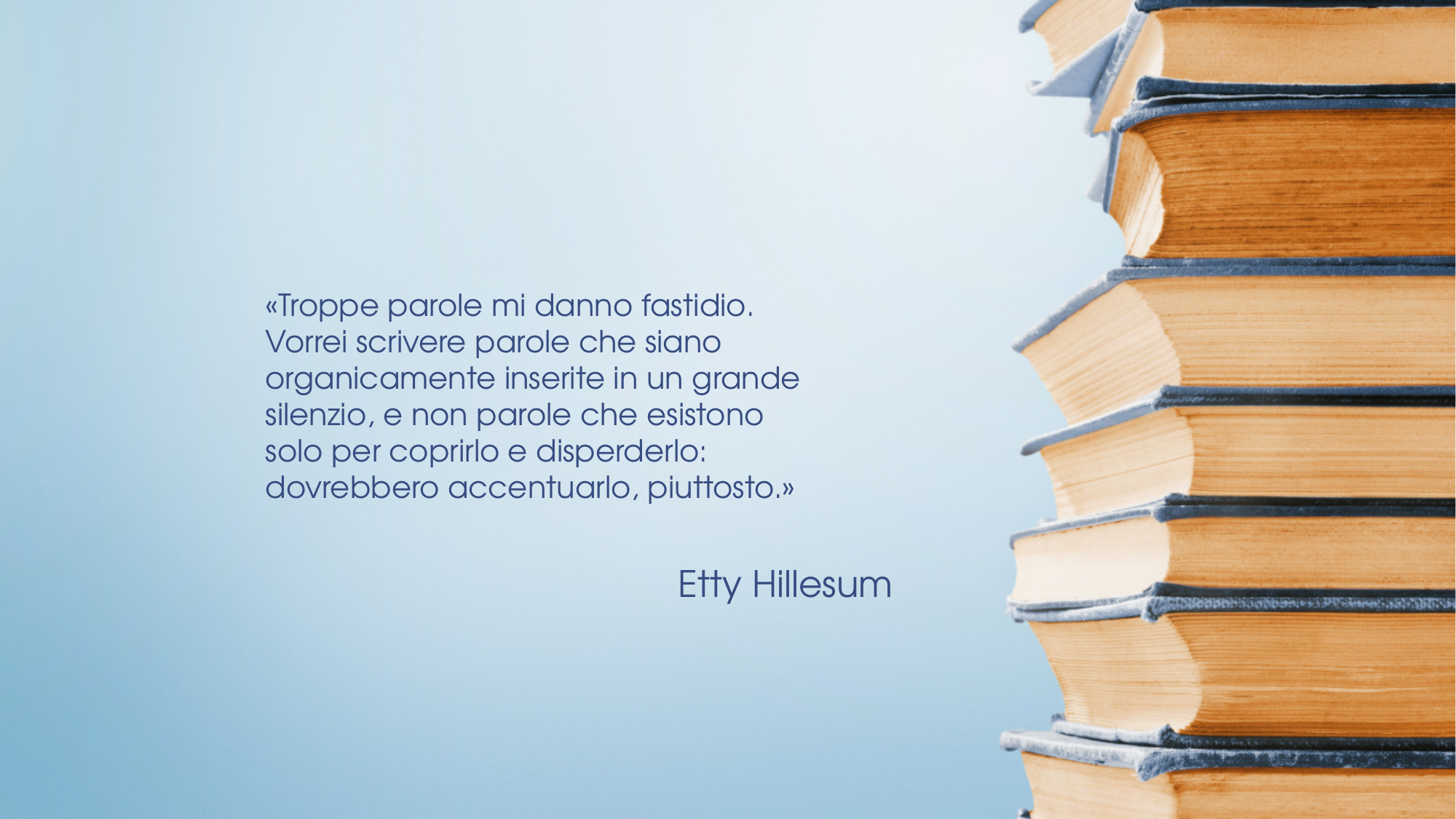

«Troppe parole mi danno fastidio. Vorrei scrivere parole che siano organicamente inserite in un grande silenzio, e non parole che esistono solo per coprirlo e disperderlo: dovrebbero accentuarlo, piuttosto.»
Etty Hillesum